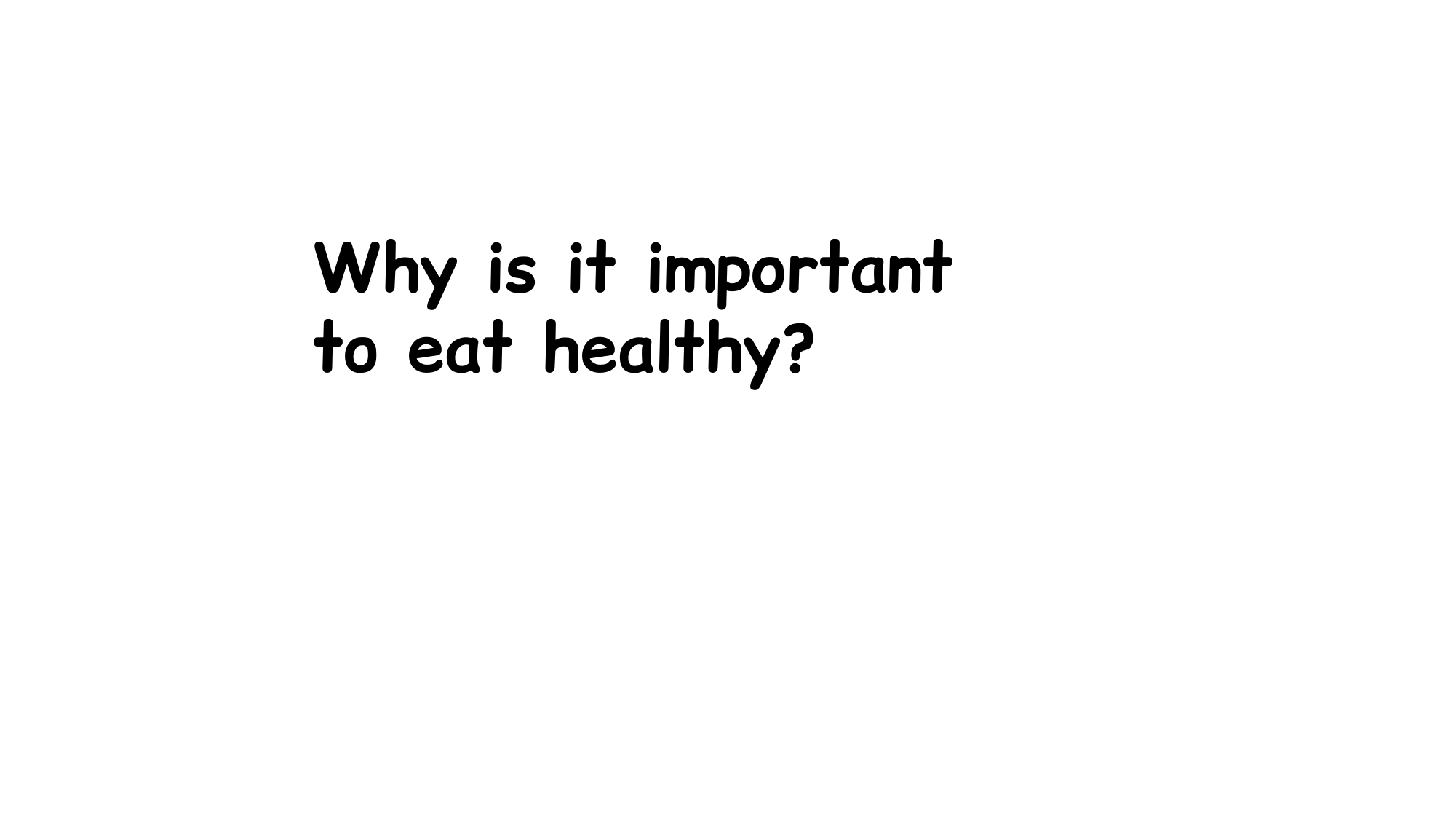

Why is it important to eat healthy?